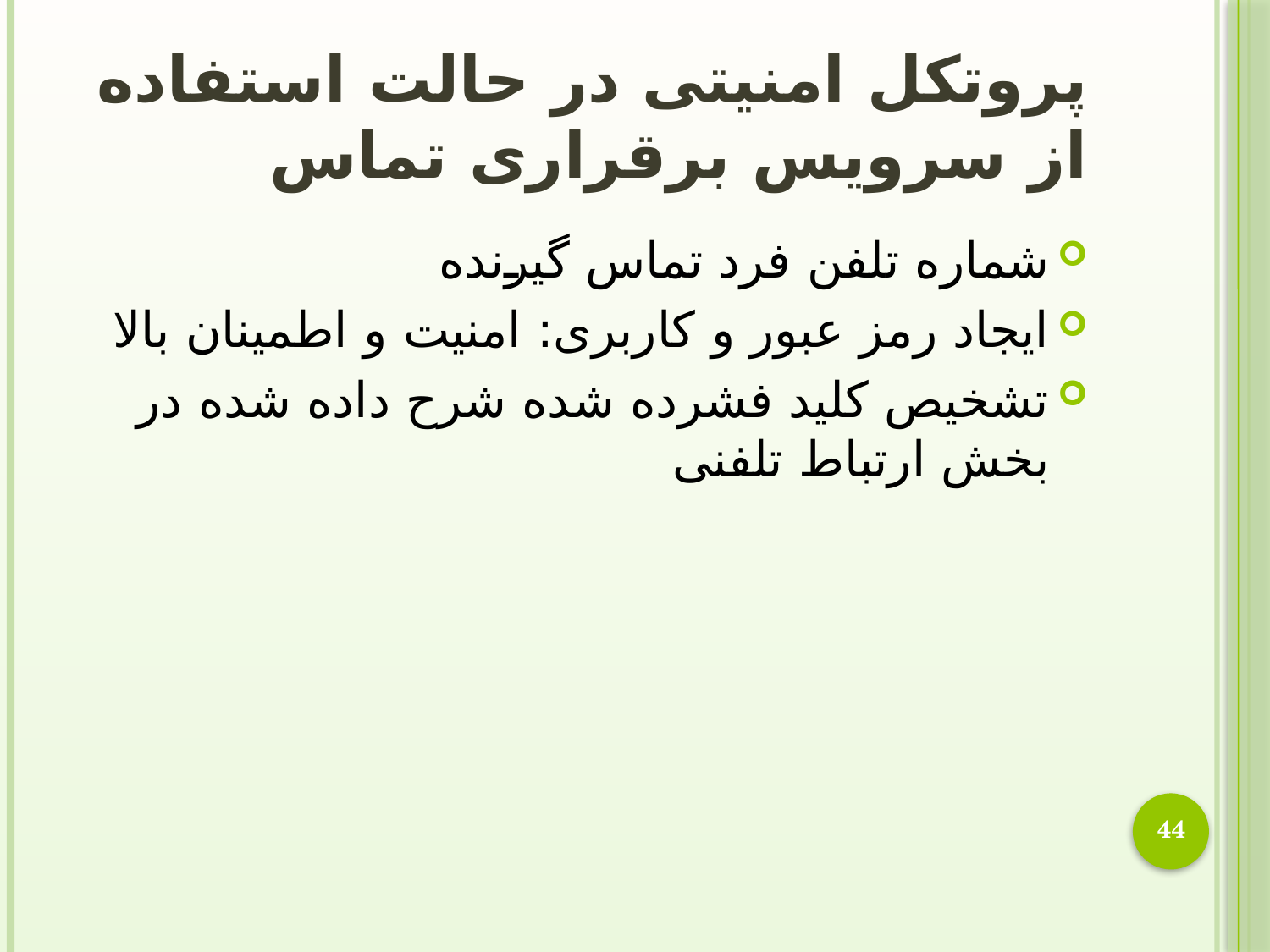

# پروتکل امنیتی در حالت استفاده از سرویس برقراری تماس
شماره تلفن فرد تماس گیرنده
ایجاد رمز عبور و کاربری: امنیت و اطمینان بالا
تشخیص کلید فشرده شده شرح داده شده در بخش ارتباط تلفنی

44